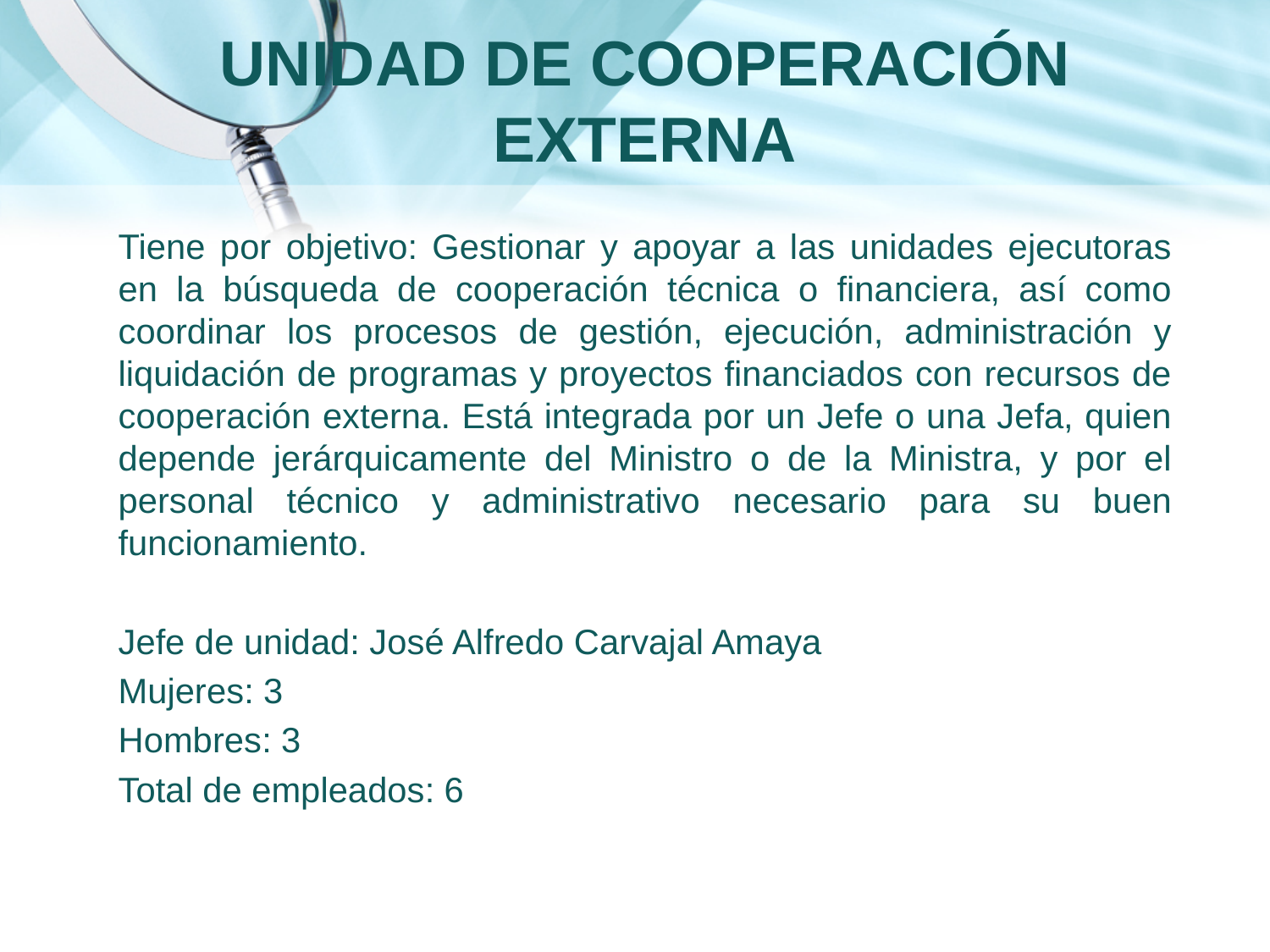

# Unidad de Cooperación externa

Tiene por objetivo: Gestionar y apoyar a las unidades ejecutoras en la búsqueda de cooperación técnica o financiera, así como coordinar los procesos de gestión, ejecución, administración y liquidación de programas y proyectos financiados con recursos de cooperación externa. Está integrada por un Jefe o una Jefa, quien depende jerárquicamente del Ministro o de la Ministra, y por el personal técnico y administrativo necesario para su buen funcionamiento.

Jefe de unidad: José Alfredo Carvajal Amaya
Mujeres: 3
Hombres: 3
Total de empleados: 6